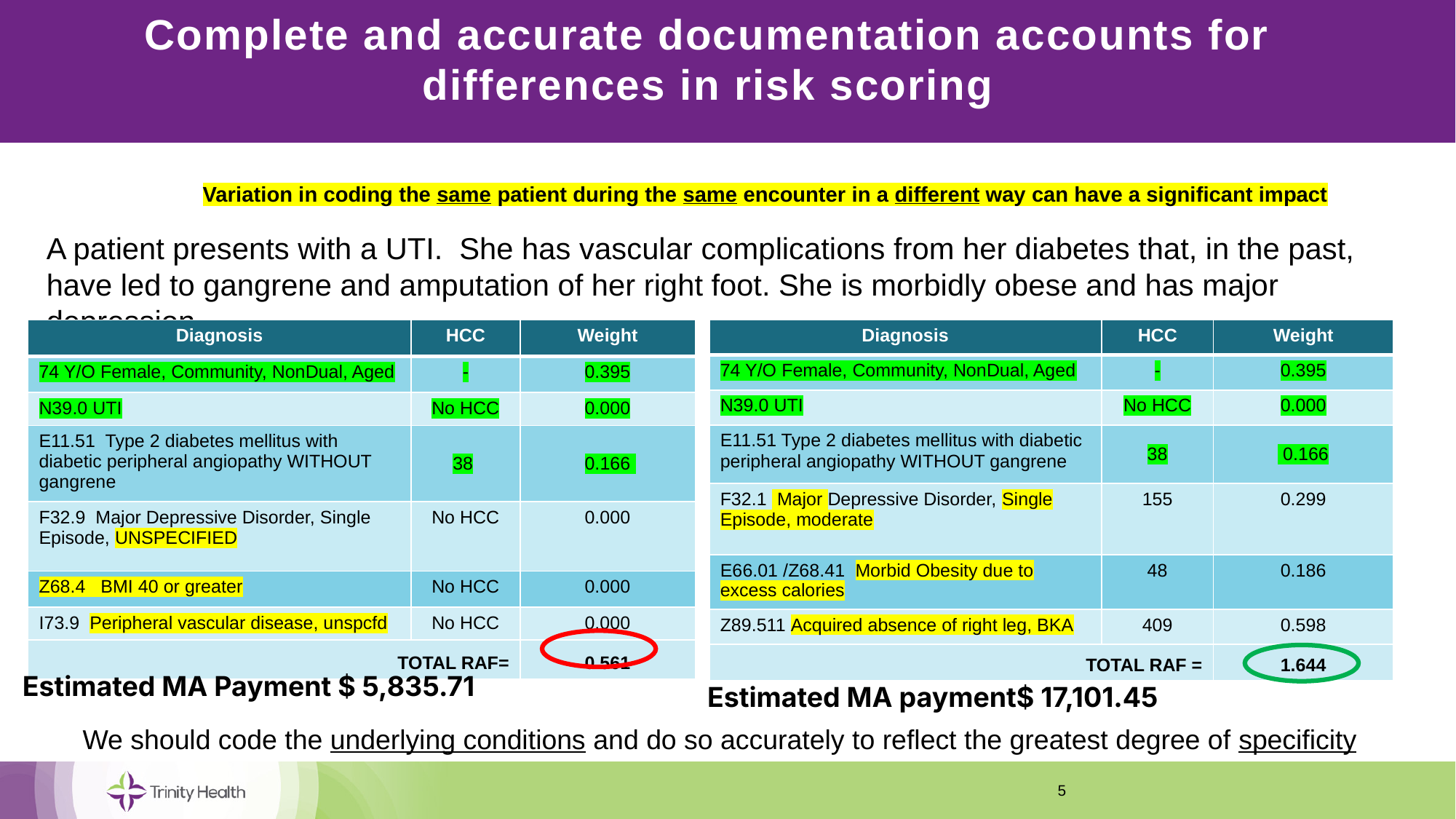

Complete and accurate documentation accounts for differences in risk scoring
Variation in coding the same patient during the same encounter in a different way can have a significant impact
A patient presents with a UTI.  She has vascular complications from her diabetes that, in the past, have led to gangrene and amputation of her right foot. She is morbidly obese and has major depression.
| Diagnosis | HCC | Weight |
| --- | --- | --- |
| 74 Y/O Female, Community, NonDual, Aged | - | 0.395 |
| N39.0 UTI | No HCC | 0.000 |
| E11.51 Type 2 diabetes mellitus with diabetic peripheral angiopathy WITHOUT gangrene | 38 | 0.166 |
| F32.1 Major Depressive Disorder, Single Episode, moderate | 155 | 0.299 |
| E66.01 /Z68.41 Morbid Obesity due to excess calories | 48 | 0.186 |
| Z89.511 Acquired absence of right leg, BKA | 409 | 0.598 |
| TOTAL RAF = |  | 1.644 |
| Diagnosis | HCC | Weight |
| --- | --- | --- |
| 74 Y/O Female, Community, NonDual, Aged | - | 0.395 |
| N39.0 UTI | No HCC | 0.000 |
| E11.51 Type 2 diabetes mellitus with diabetic peripheral angiopathy WITHOUT gangrene | 38 | 0.166 |
| F32.9 Major Depressive Disorder, Single Episode, UNSPECIFIED | No HCC | 0.000 |
| Z68.4 BMI 40 or greater | No HCC | 0.000 |
| I73.9 Peripheral vascular disease, unspcfd | No HCC | 0.000 |
| TOTAL RAF= |  | 0.561 |

Estimated MA Payment $ 5,835.71
Estimated MA payment$ 17,101.45
We should code the underlying conditions and do so accurately to reflect the greatest degree of specificity
5